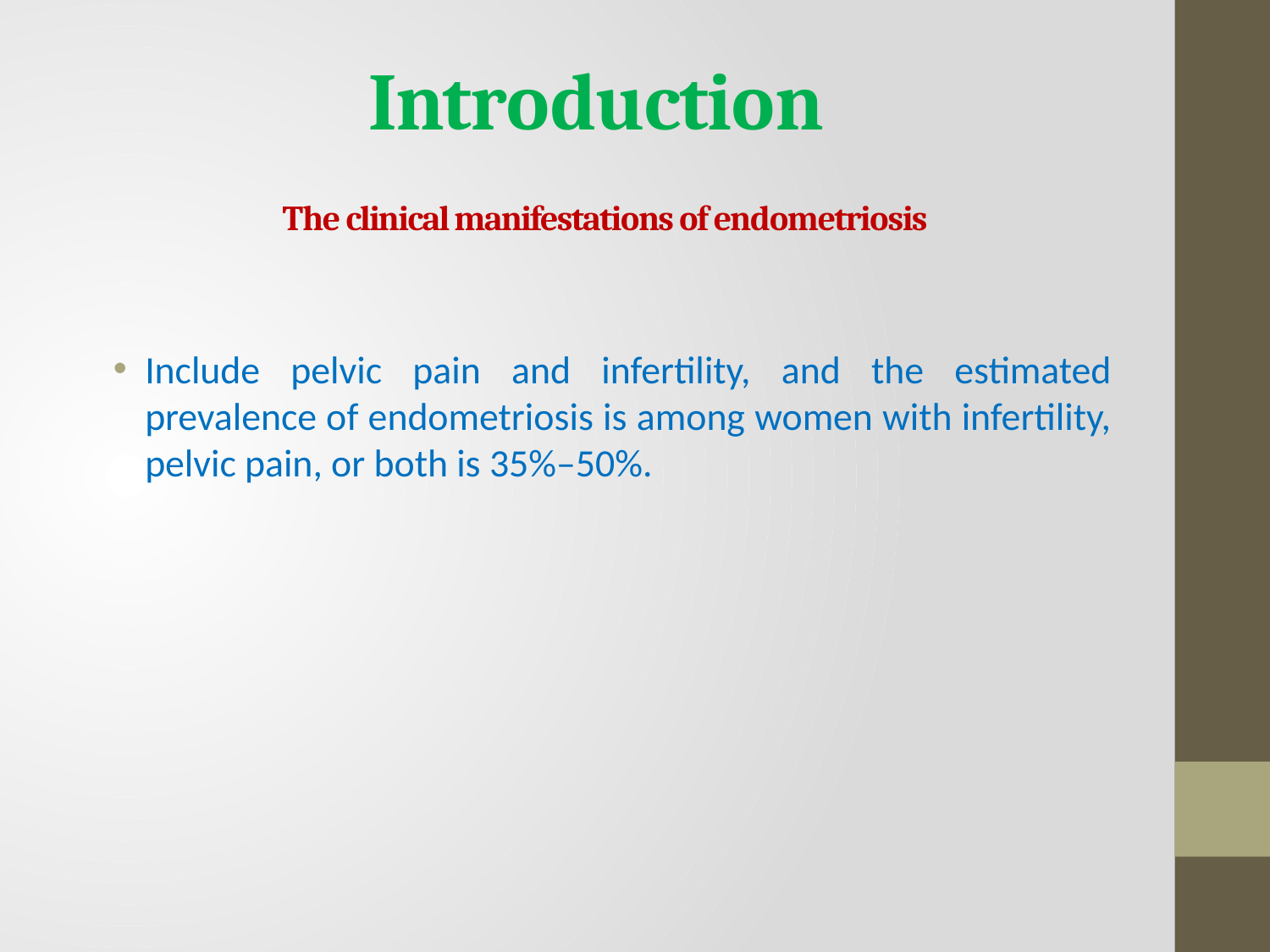

# Introduction
The clinical manifestations of endometriosis
Include pelvic pain and infertility, and the estimated prevalence of endometriosis is among women with infertility, pelvic pain, or both is 35%–50%.